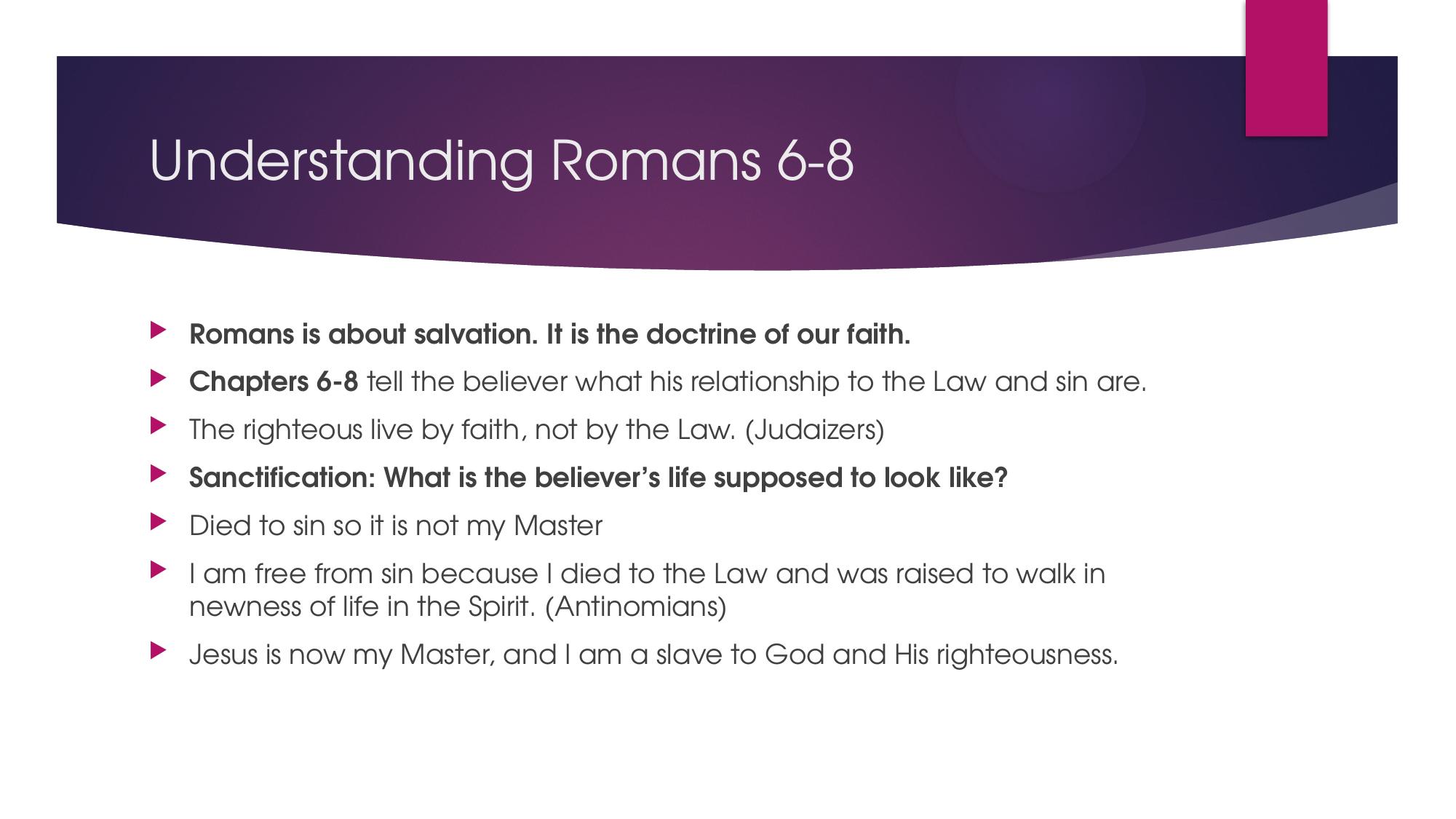

# Understanding Romans 6-8
Romans is about salvation. It is the doctrine of our faith.
Chapters 6-8 tell the believer what his relationship to the Law and sin are.
The righteous live by faith, not by the Law. (Judaizers)
Sanctification: What is the believer’s life supposed to look like?
Died to sin so it is not my Master
I am free from sin because I died to the Law and was raised to walk in newness of life in the Spirit. (Antinomians)
Jesus is now my Master, and I am a slave to God and His righteousness.